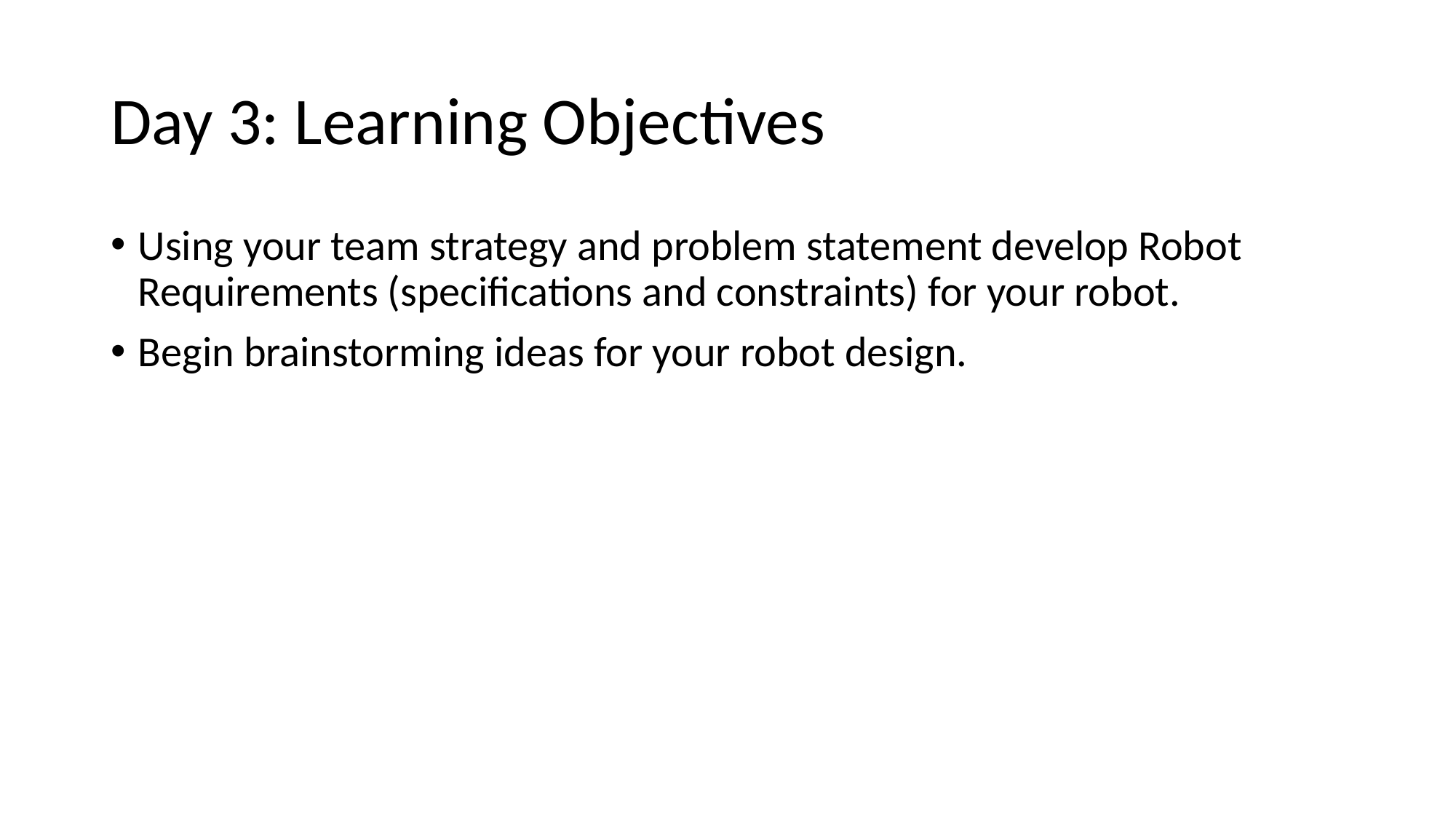

# Day 3: Learning Objectives
Using your team strategy and problem statement develop Robot Requirements (specifications and constraints) for your robot.
Begin brainstorming ideas for your robot design.